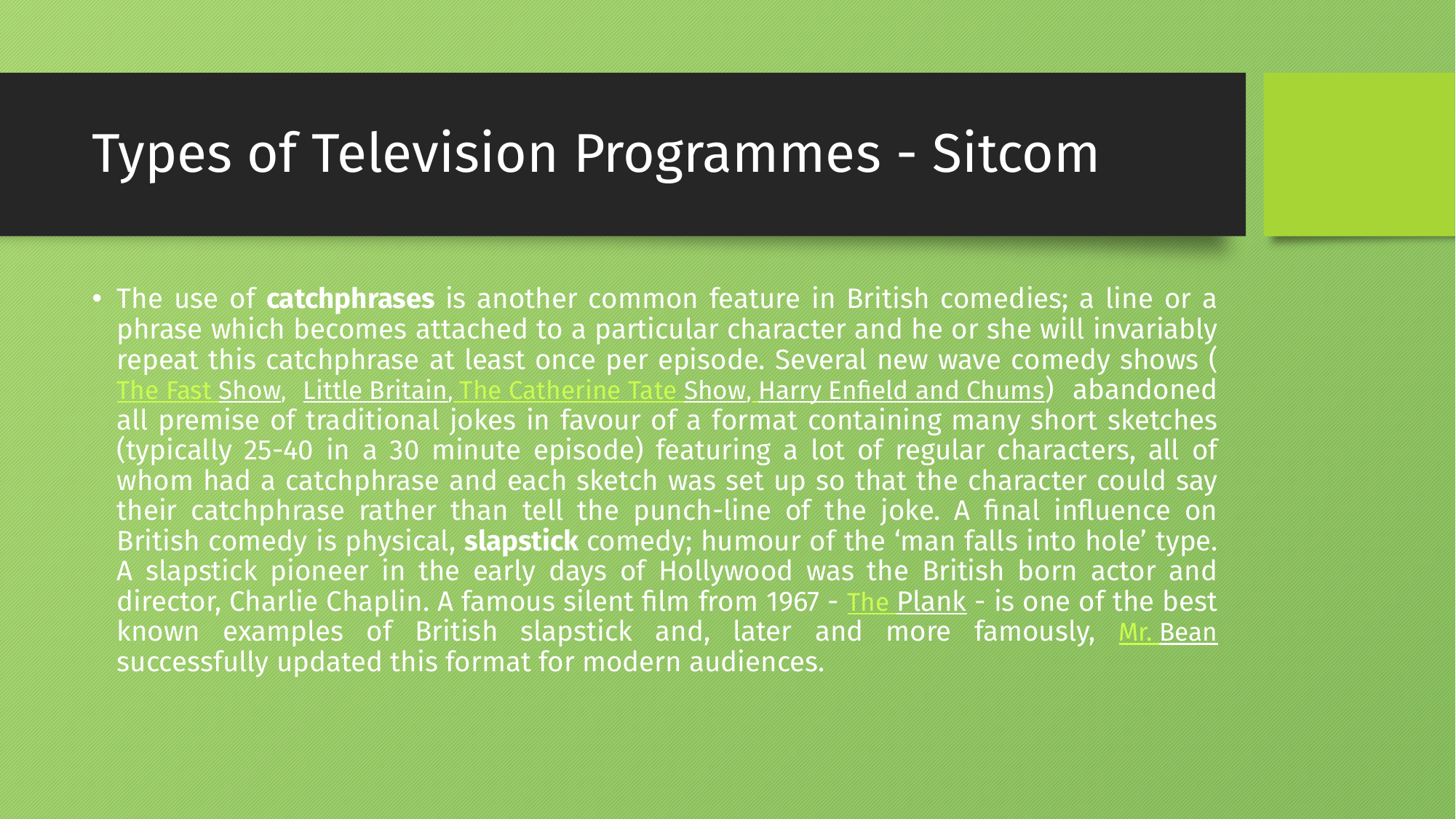

# Types of Television Programmes - Sitcom
The use of catchphrases is another common feature in British comedies; a line or a phrase which becomes attached to a particular character and he or she will invariably repeat this catchphrase at least once per episode. Several new wave comedy shows (The Fast Show, Little Britain, The Catherine Tate Show, Harry Enfield and Chums) abandoned all premise of traditional jokes in favour of a format containing many short sketches (typically 25-40 in a 30 minute episode) featuring a lot of regular characters, all of whom had a catchphrase and each sketch was set up so that the character could say their catchphrase rather than tell the punch-line of the joke. A final influence on British comedy is physical, slapstick comedy; humour of the ‘man falls into hole’ type. A slapstick pioneer in the early days of Hollywood was the British born actor and director, Charlie Chaplin. A famous silent film from 1967 - The Plank - is one of the best known examples of British slapstick and, later and more famously, Mr. Bean successfully updated this format for modern audiences.